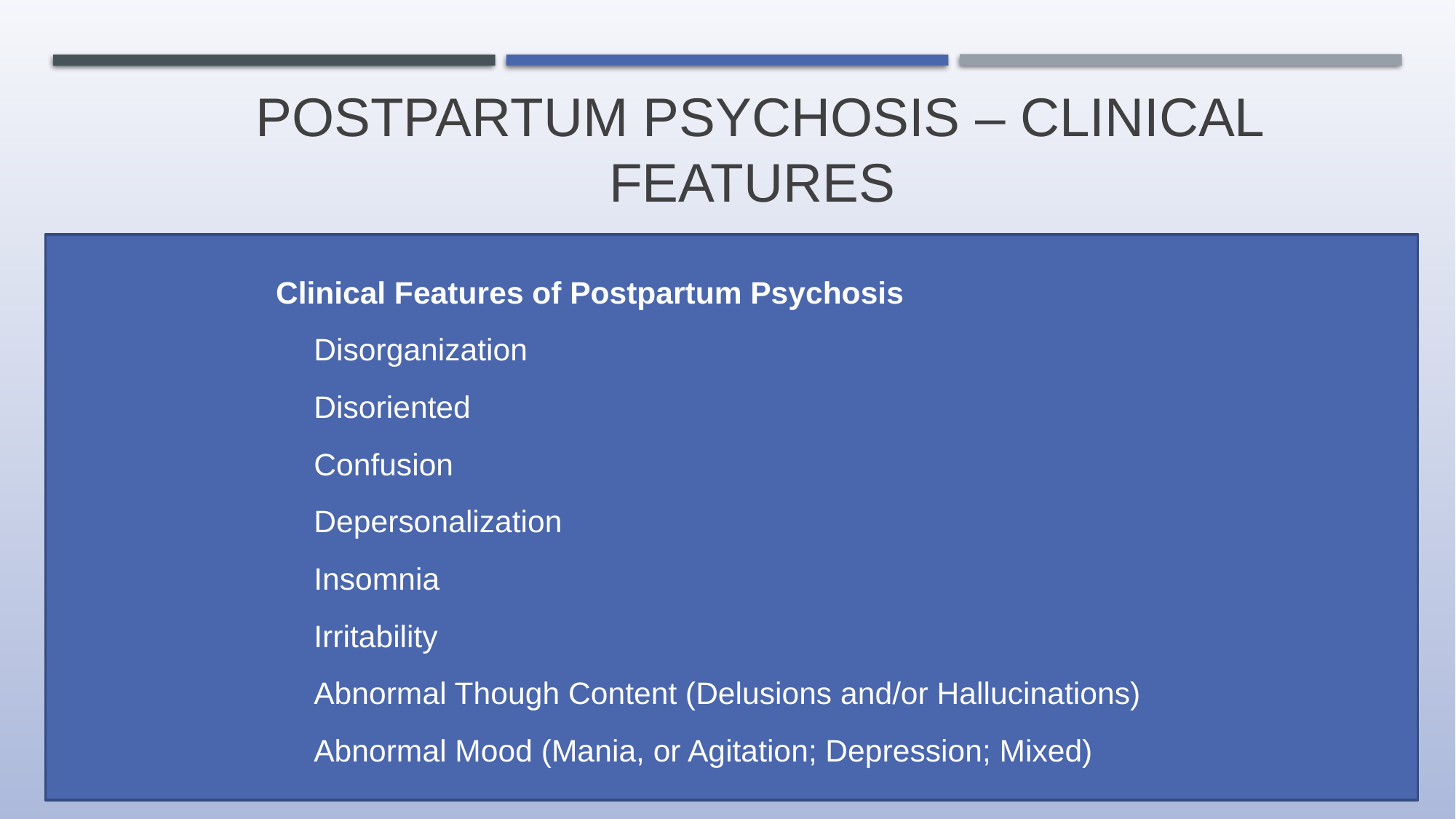

Postpartum Psychosis – Clinical features

Clinical Features of Postpartum Psychosis
Disorganization
Disoriented
Confusion
Depersonalization
Insomnia
Irritability
Abnormal Though Content (Delusions and/or Hallucinations)
Abnormal Mood (Mania, or Agitation; Depression; Mixed)